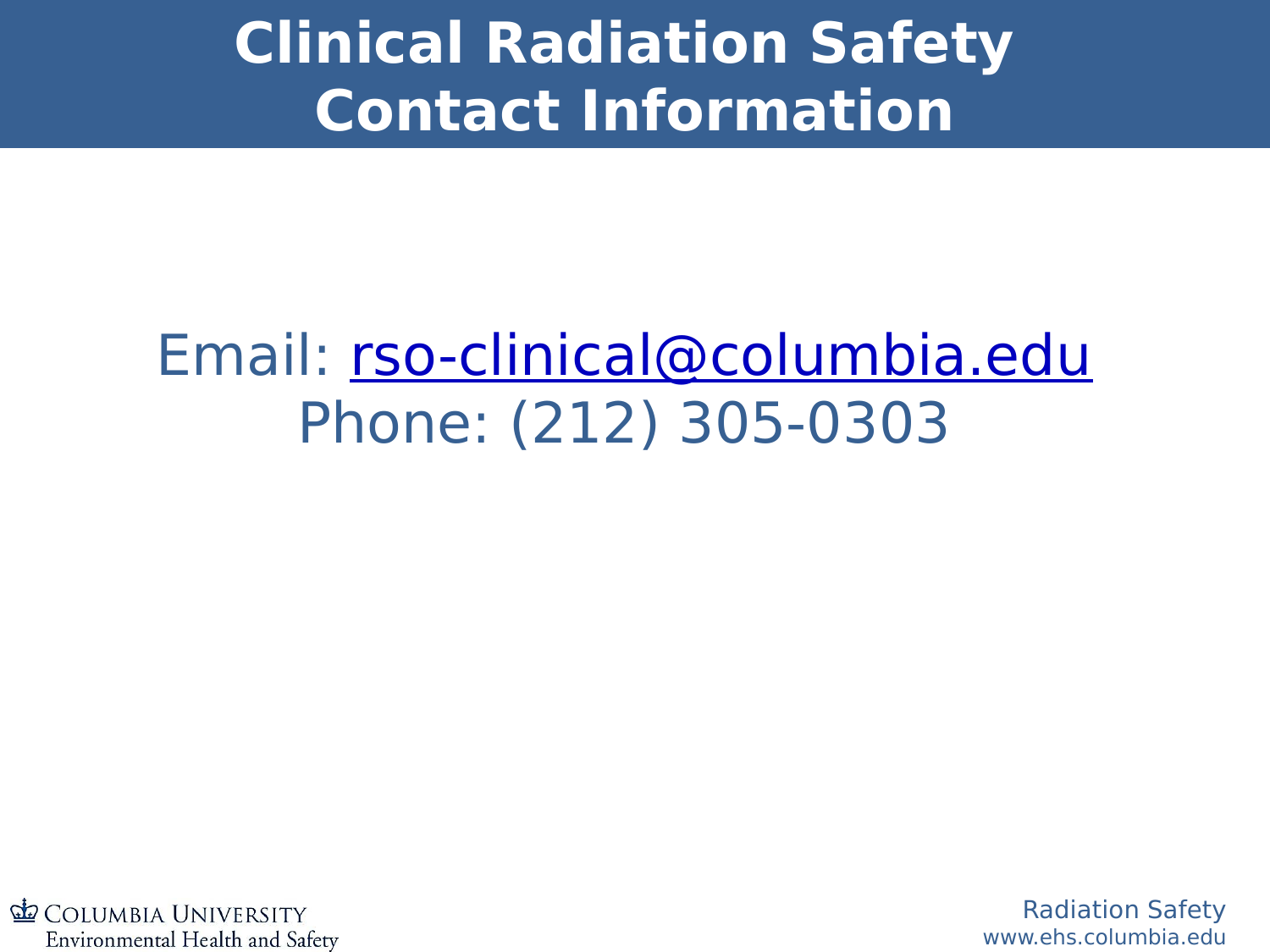

# Clinical Radiation Safety Contact Information

Email: rso-clinical@columbia.edu
Phone: (212) 305-0303